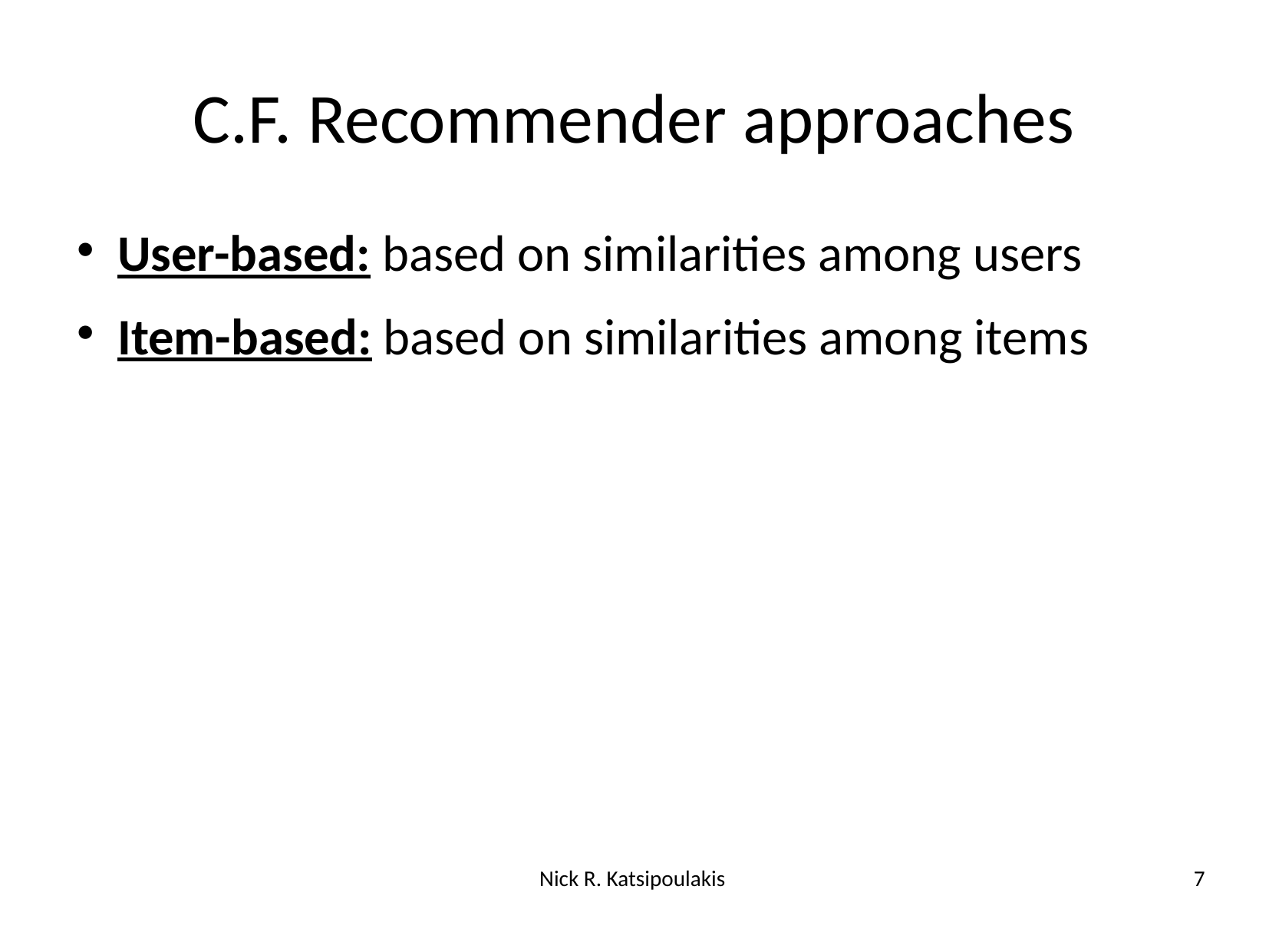

# C.F. Recommender approaches
User-based: based on similarities among users
Item-based: based on similarities among items
Nick R. Katsipoulakis
7